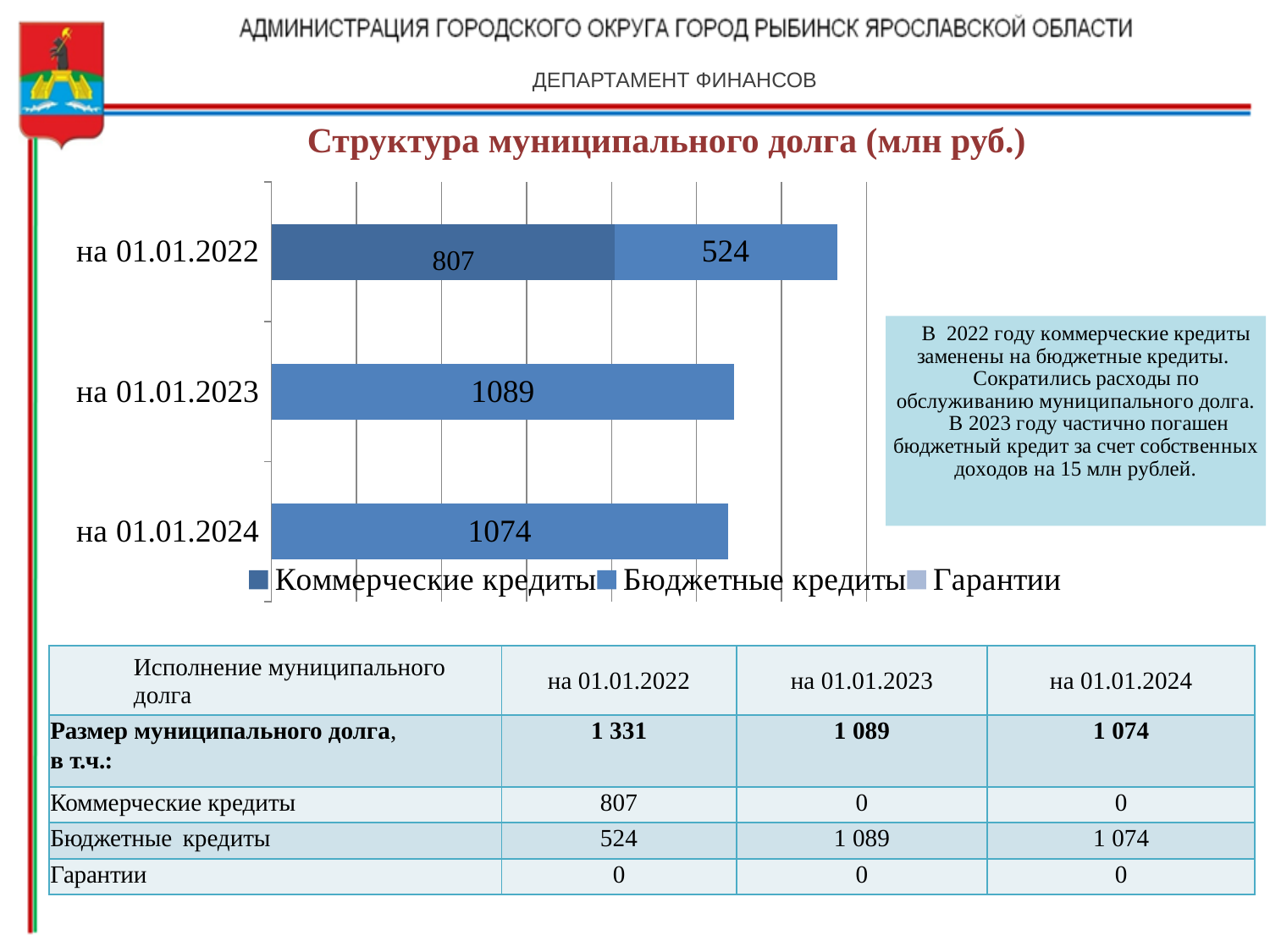

ДЕПАРТАМЕНТ ФИНАНСОВ
# Структура муниципального долга (млн руб.)

### Chart

| Category | Коммерческие кредиты | Бюджетные кредиты | Гарантии |
|---|---|---|---|
| на 01.01.2024 | 0.0 | 1074.0 | 0.0 |
| на 01.01.2023 | 0.0 | 1089.0 | 0.0 |
| на 01.01.2022 | 806.5 | 524.0 | 0.0 |
807

| Исполнение муниципального долга | на 01.01.2022 | на 01.01.2023 | на 01.01.2024 |
| --- | --- | --- | --- |
| Размер муниципального долга, в т.ч.: | 1 331 | 1 089 | 1 074 |
| Коммерческие кредиты | 807 | 0 | 0 |
| Бюджетные кредиты | 524 | 1 089 | 1 074 |
| Гарантии | 0 | 0 | 0 |